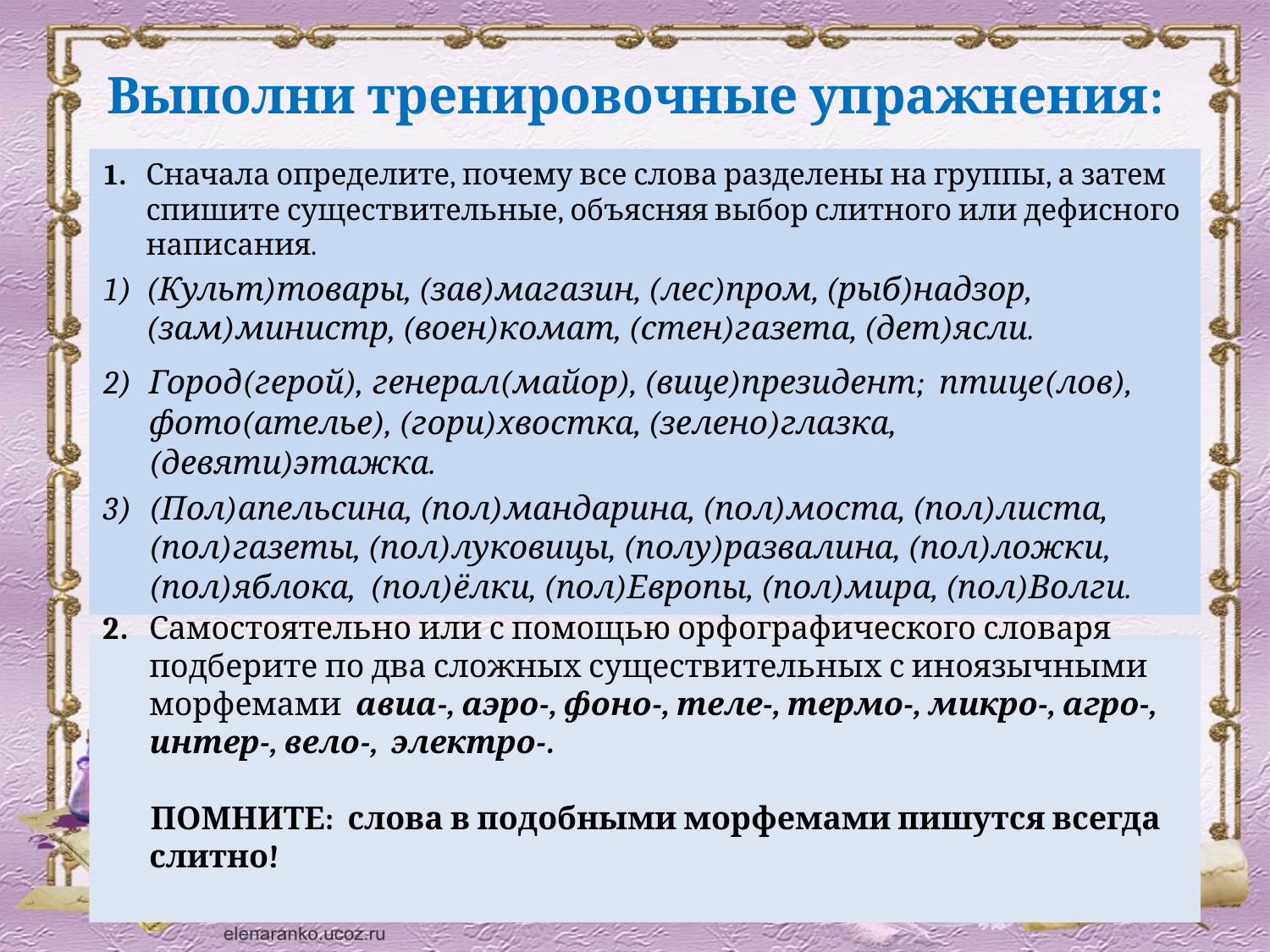

# Выполни тренировочные упражнения:
1.   Сначала определите, почему все слова разделены на группы, а затем спишите существительные, объясняя выбор слитного или дефисного написания.
(Культ)товары, (зав)магазин, (лес)пром, (рыб)надзор, (зам)министр, (воен)комат, (стен)газета, (дет)ясли.
Город(герой), генерал(майор), (вице)президент;  птице(лов), фото(ателье), (гори)хвостка, (зелено)глазка, (девяти)этажка.
(Пол)апельсина, (пол)мандарина, (пол)моста, (пол)листа, (пол)газеты, (пол)луковицы, (полу)развалина, (пол)ложки, (пол)яблока,  (пол)ёлки, (пол)Европы, (пол)мира, (пол)Волги.
2.   Самостоятельно или с помощью орфографического словаря подберите по два сложных существительных с иноязычными морфемами  авиа-, аэро-, фоно-, теле-, термо-, микро-, агро-, интер-, вело-,  электро-.

       ПОМНИТЕ:  слова в подобными морфемами пишутся всегда слитно!